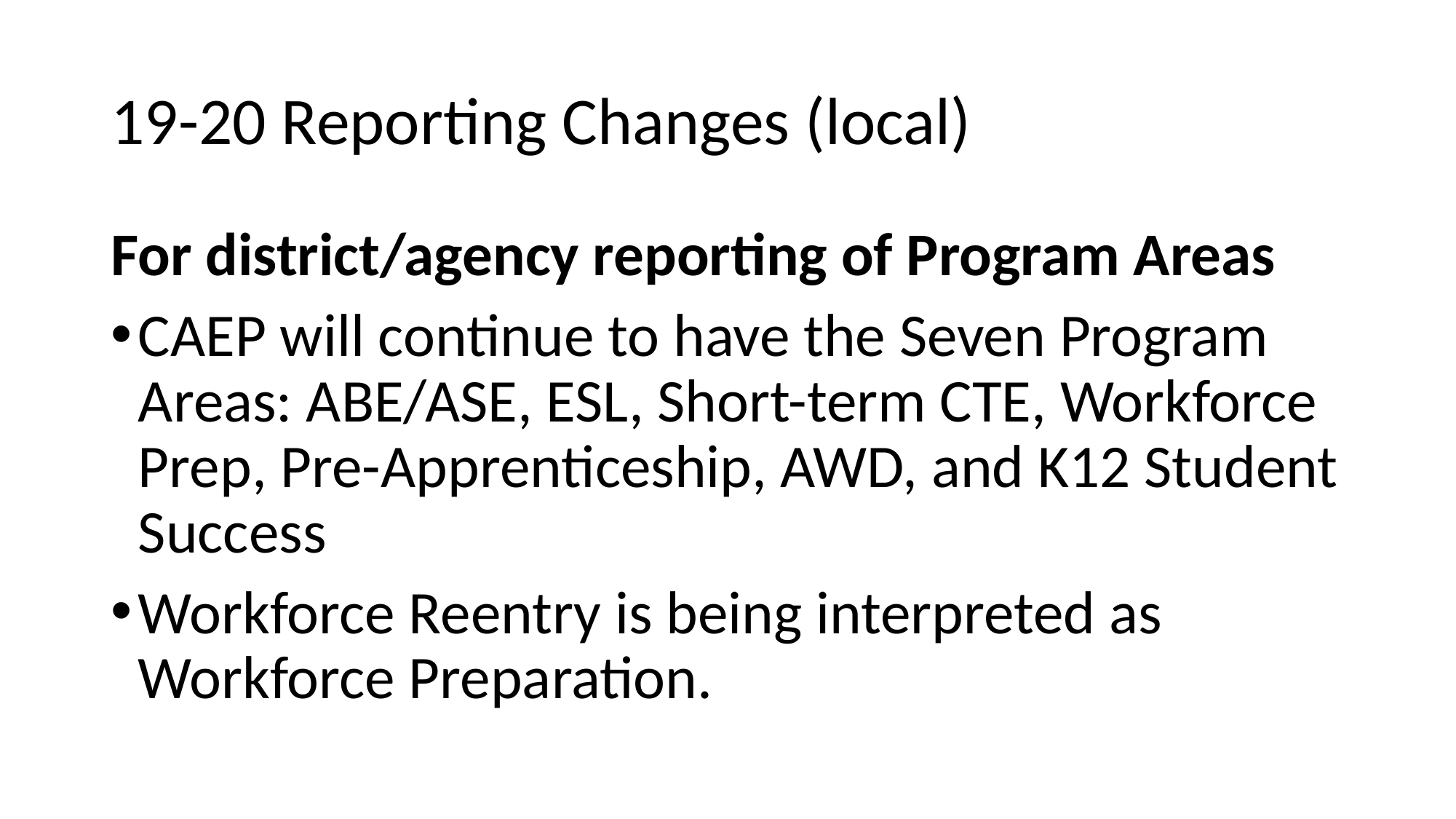

# 19-20 Reporting Changes (local)
For district/agency reporting of Program Areas
CAEP will continue to have the Seven Program Areas: ABE/ASE, ESL, Short-term CTE, Workforce Prep, Pre-Apprenticeship, AWD, and K12 Student Success
Workforce Reentry is being interpreted as Workforce Preparation.